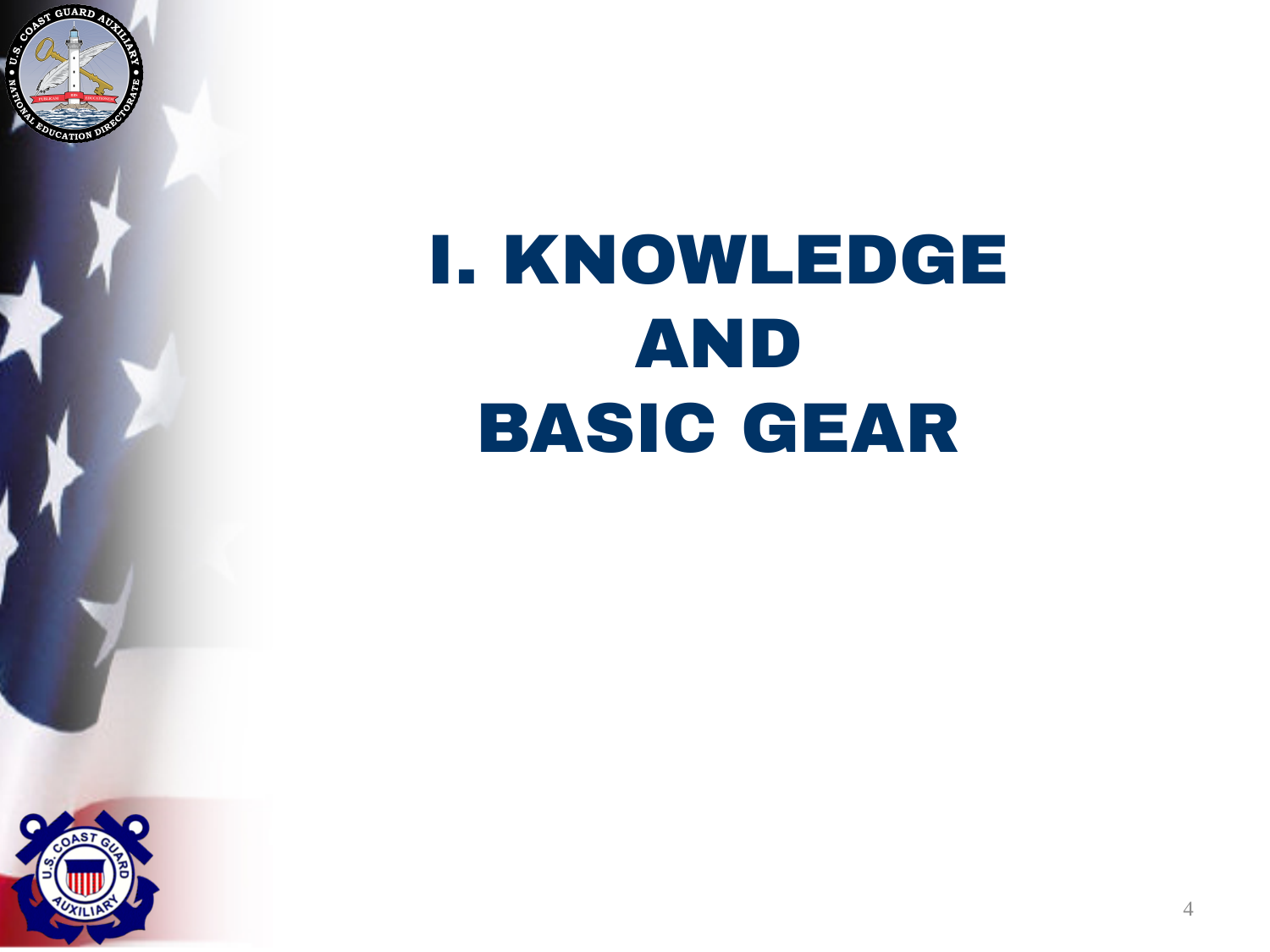

# I. KNOWLEDGE AND BASIC GEAR

4